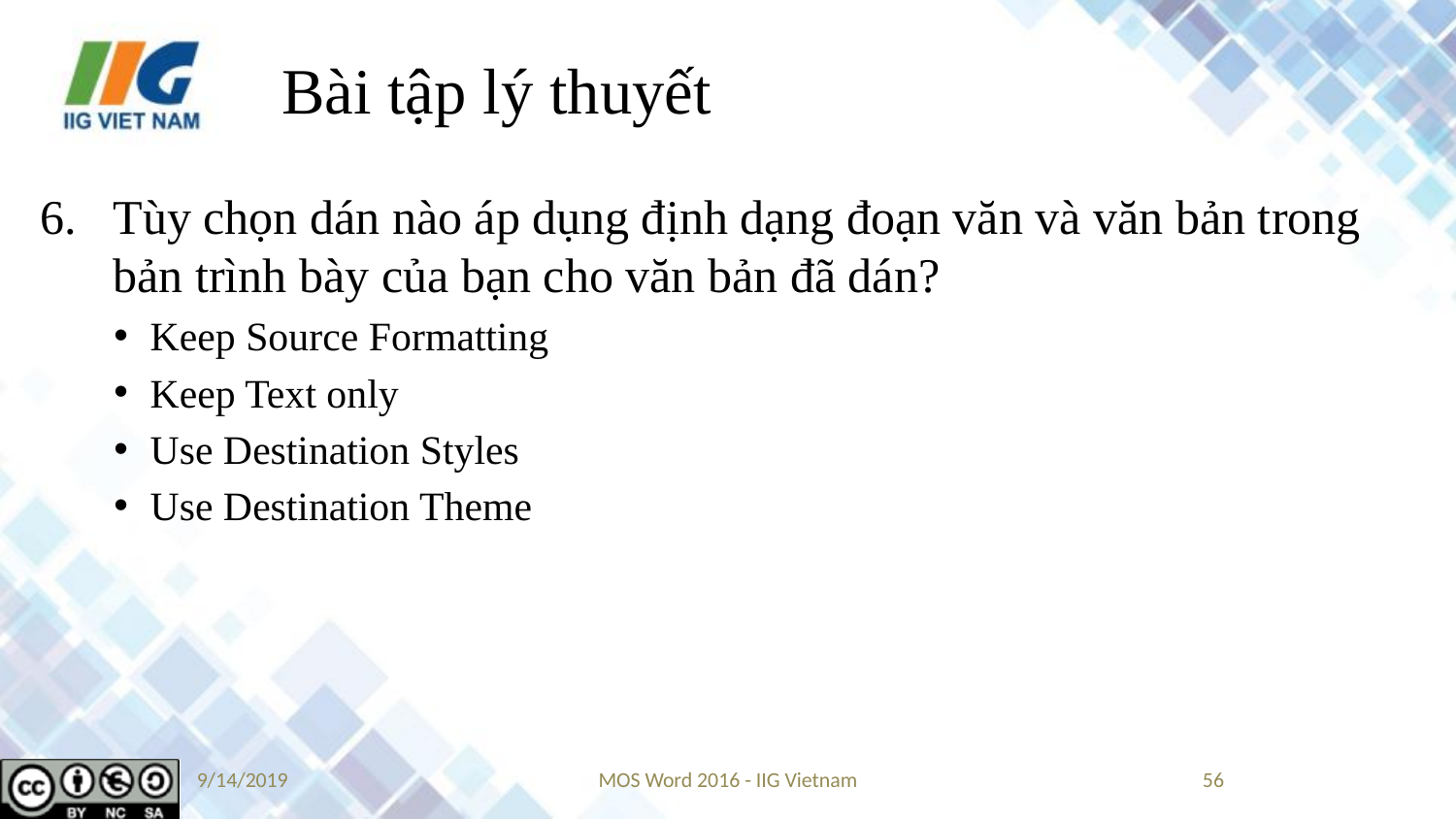

# Bài tập lý thuyết
Tùy chọn dán nào áp dụng định dạng đoạn văn và văn bản trong bản trình bày của bạn cho văn bản đã dán?
Keep Source Formatting
Keep Text only
Use Destination Styles
Use Destination Theme
9/14/2019
MOS Word 2016 - IIG Vietnam
56